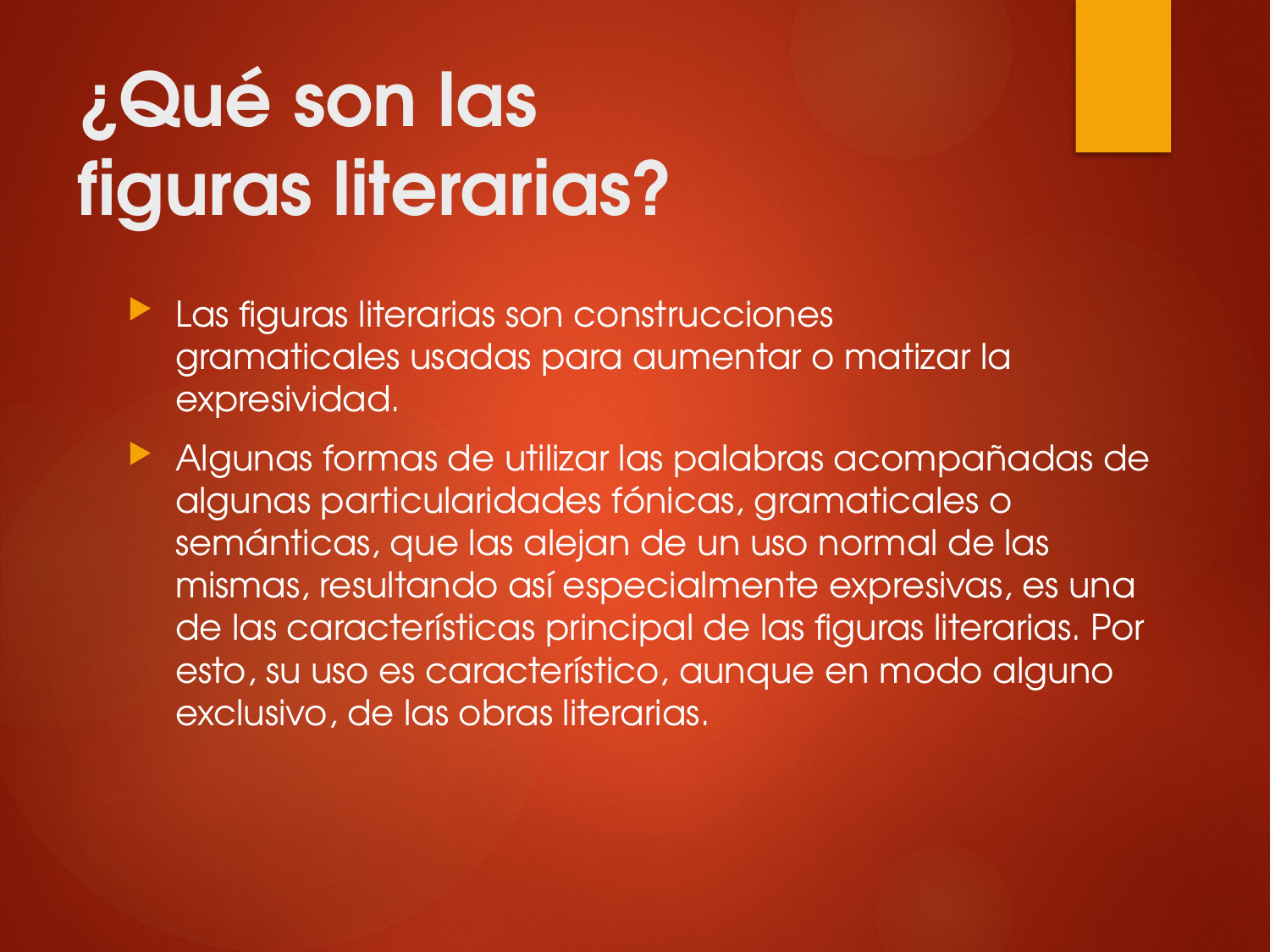

# ¿Qué son las figuras literarias?
Las figuras literarias son construcciones gramaticales usadas para aumentar o matizar la expresividad.
Algunas formas de utilizar las palabras acompañadas de algunas particularidades fónicas, gramaticales o semánticas, que las alejan de un uso normal de las mismas, resultando así especialmente expresivas, es una de las características principal de las figuras literarias. Por esto, su uso es característico, aunque en modo alguno exclusivo, de las obras literarias.